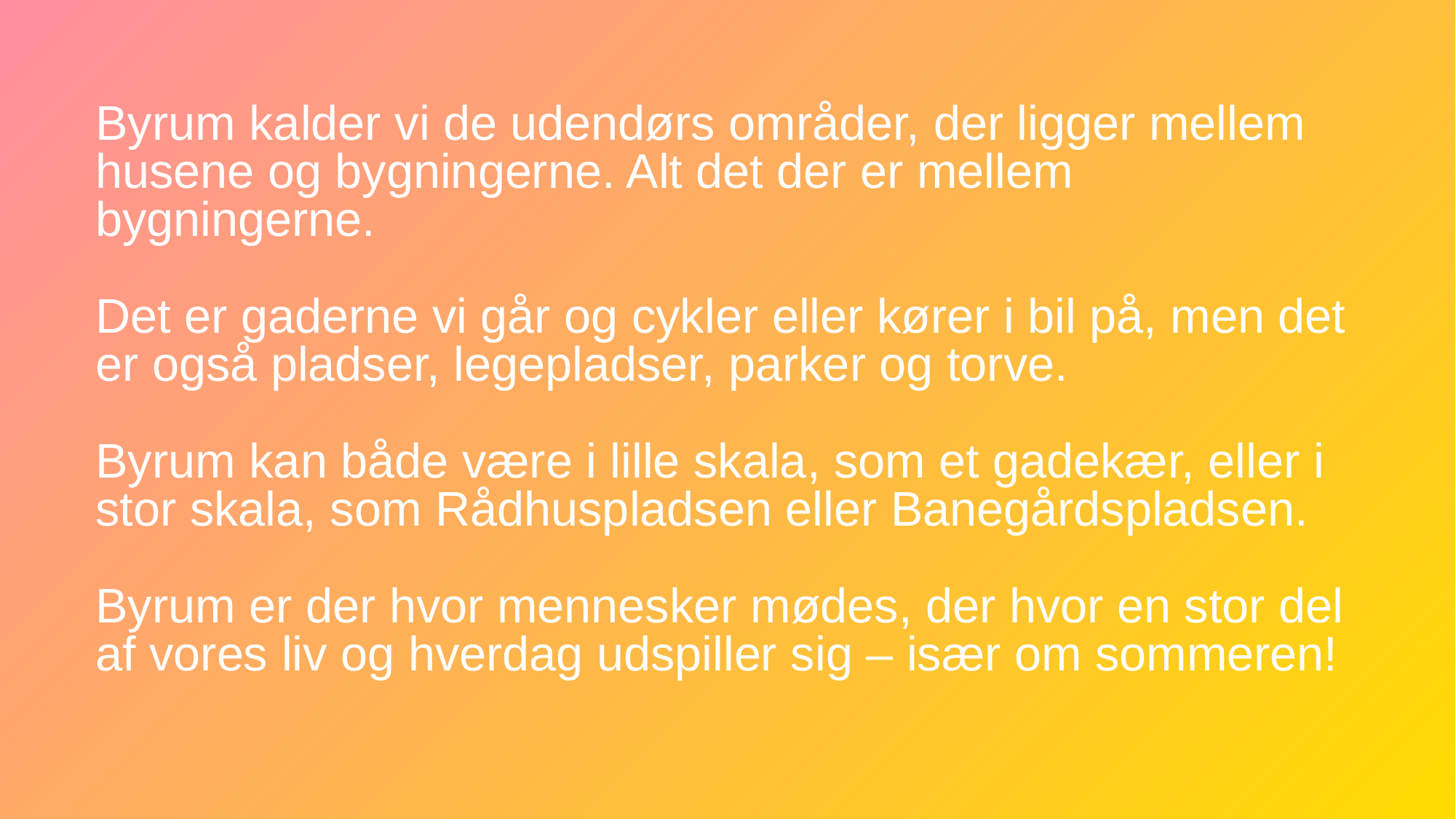

# Byrum kalder vi de udendørs områder, der ligger mellem husene og bygningerne. Alt det der er mellem bygningerne. Det er gaderne vi går og cykler eller kører i bil på, men det er også pladser, legepladser, parker og torve. Byrum kan både være i lille skala, som et gadekær, eller i stor skala, som Rådhuspladsen eller Banegårdspladsen. Byrum er der hvor mennesker mødes, der hvor en stor del af vores liv og hverdag udspiller sig – især om sommeren!
2